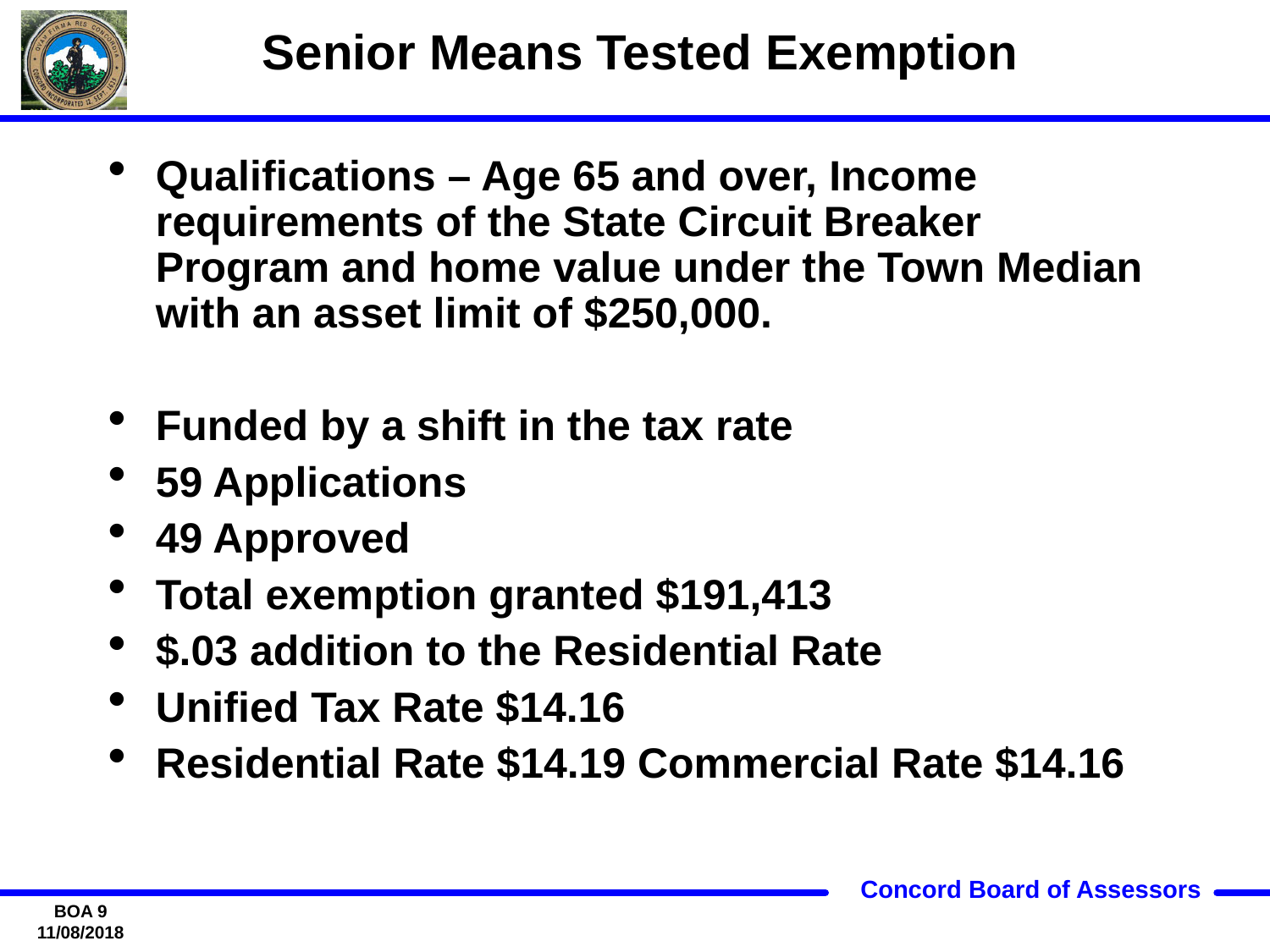

# Senior Means Tested Exemption
Qualifications – Age 65 and over, Income requirements of the State Circuit Breaker Program and home value under the Town Median with an asset limit of $250,000.

Funded by a shift in the tax rate
59 Applications
49 Approved
Total exemption granted $191,413
$.03 addition to the Residential Rate
Unified Tax Rate $14.16
Residential Rate $14.19 Commercial Rate $14.16